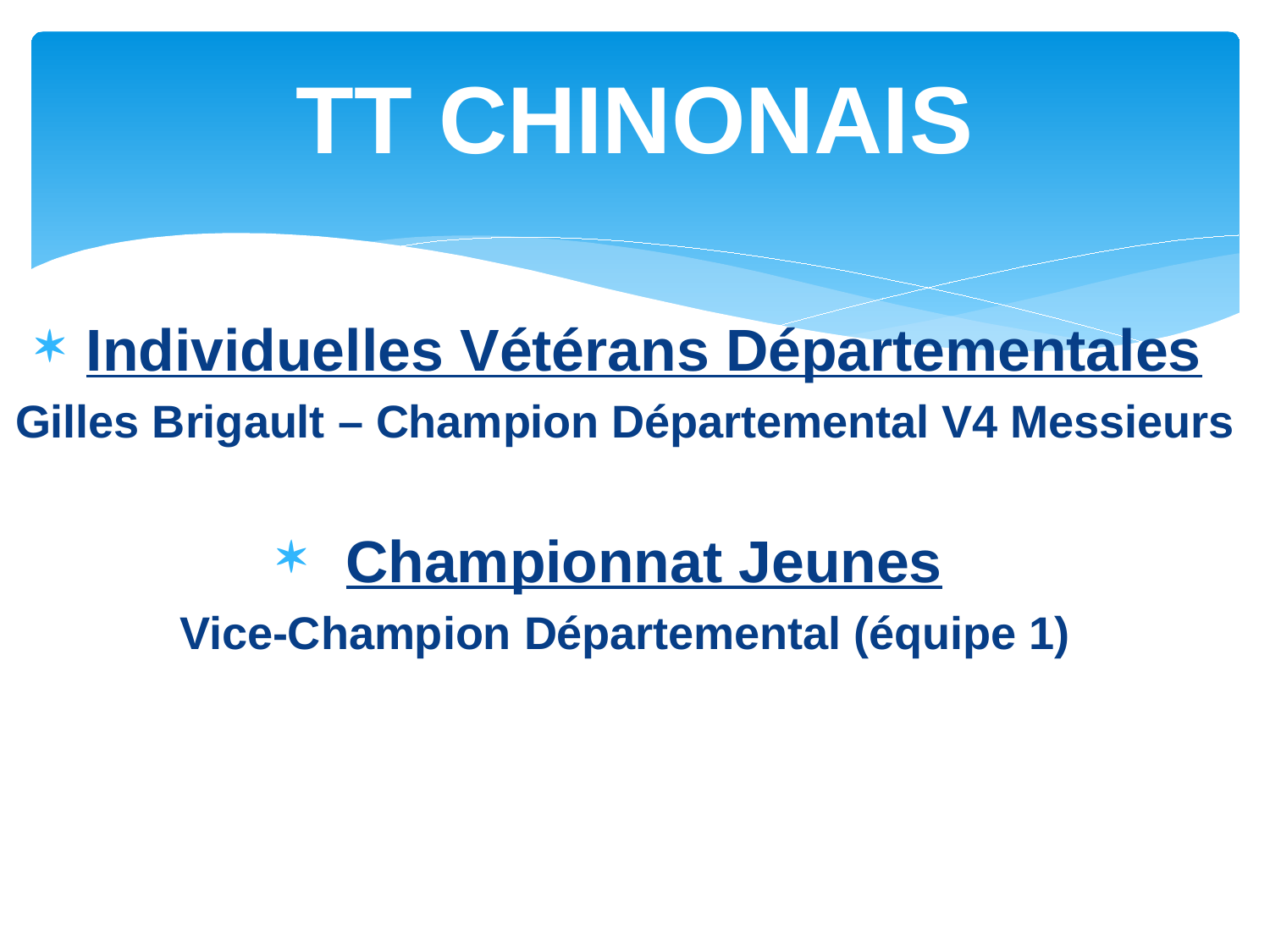

# TT CHINONAIS
Individuelles Vétérans Départementales
Gilles Brigault – Champion Départemental V4 Messieurs

Championnat Jeunes
Vice-Champion Départemental (équipe 1)